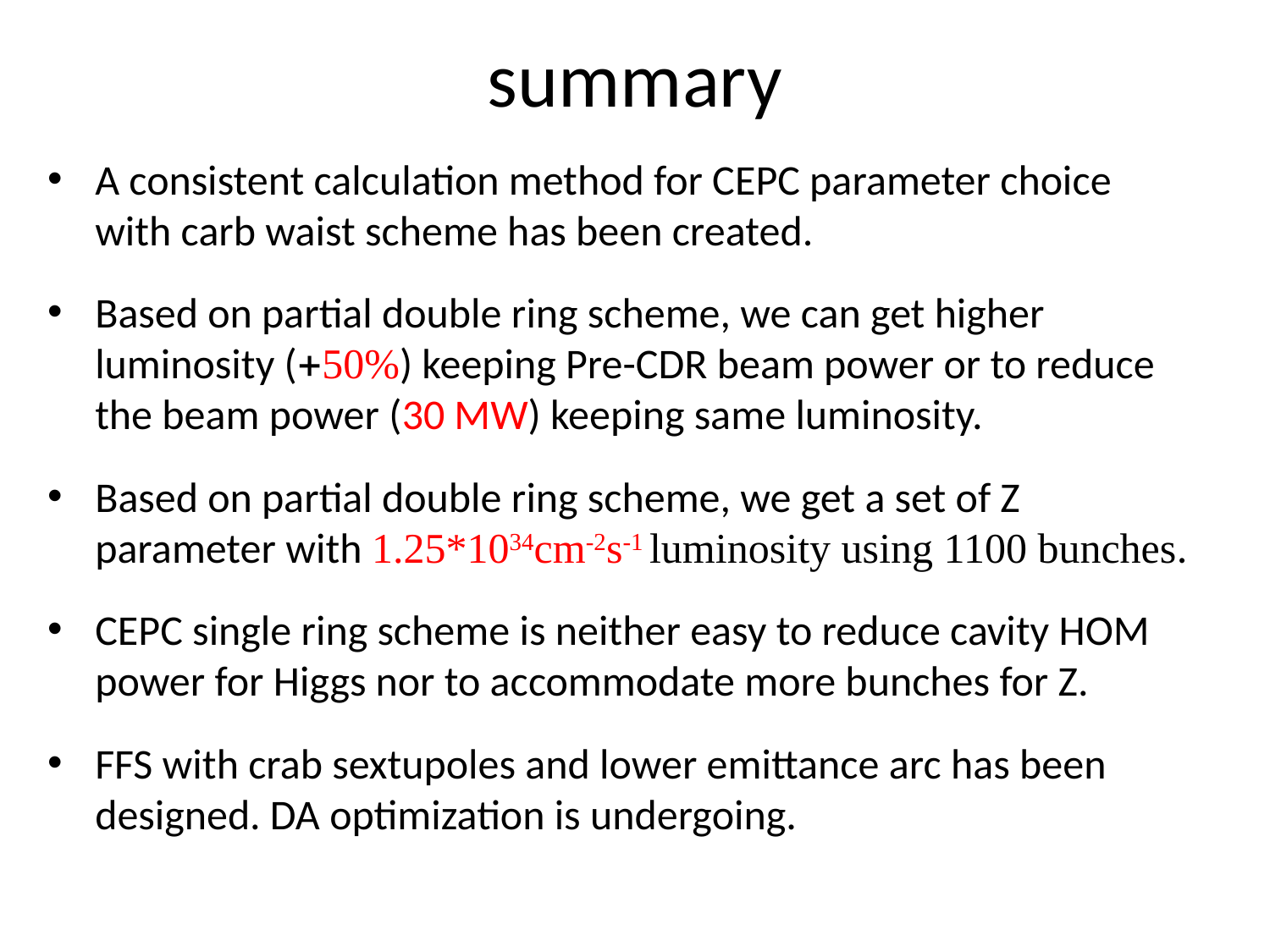

# summary
A consistent calculation method for CEPC parameter choice with carb waist scheme has been created.
Based on partial double ring scheme, we can get higher luminosity (+50%) keeping Pre-CDR beam power or to reduce the beam power (30 MW) keeping same luminosity.
Based on partial double ring scheme, we get a set of Z parameter with 1.25*1034cm-2s-1 luminosity using 1100 bunches.
CEPC single ring scheme is neither easy to reduce cavity HOM power for Higgs nor to accommodate more bunches for Z.
FFS with crab sextupoles and lower emittance arc has been designed. DA optimization is undergoing.